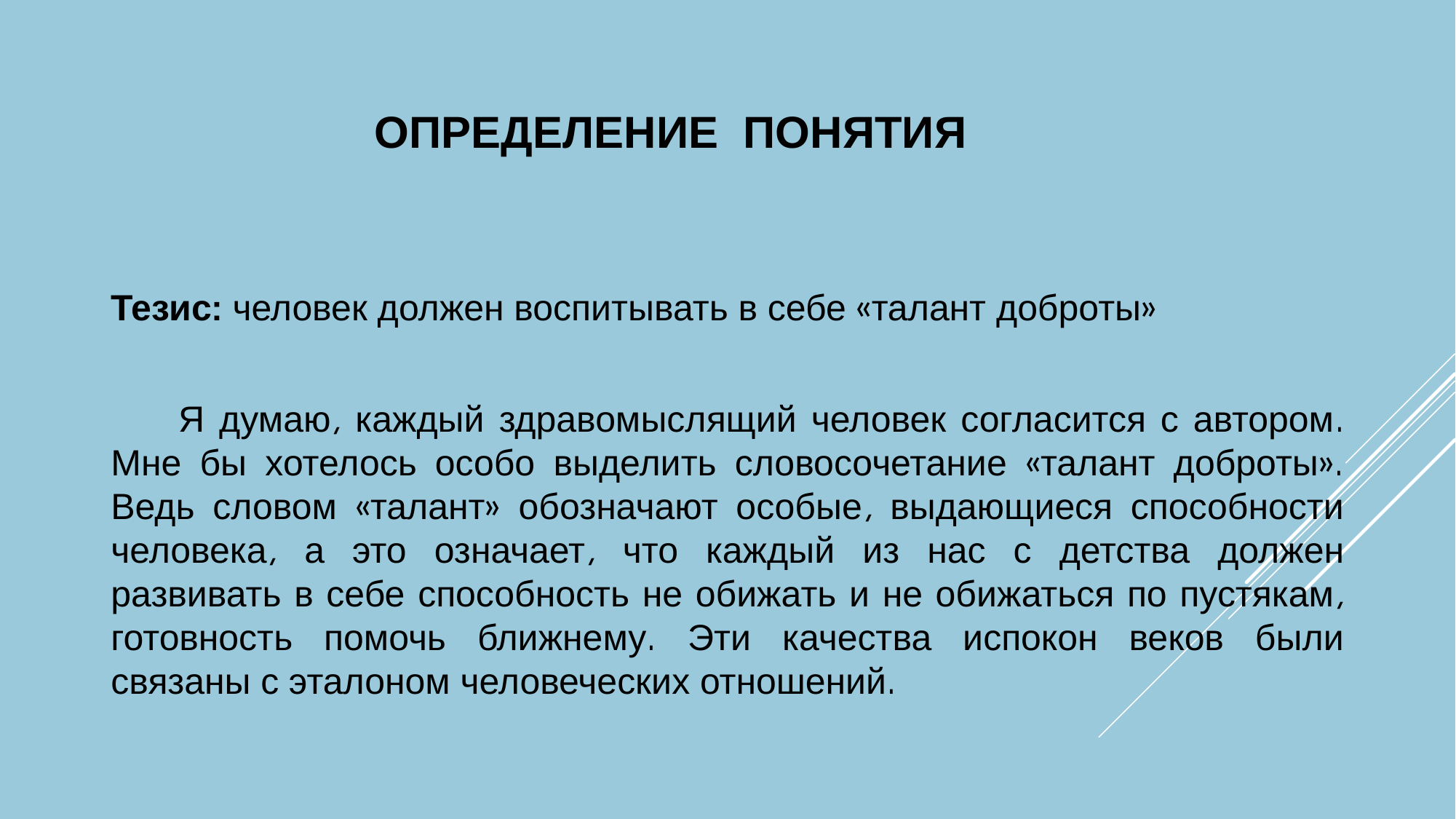

# Определение  понятия

Тезис: человек должен воспитывать в себе «талант доброты»

 Я думаю, каждый здравомыслящий человек согласится с автором. Мне бы хотелось особо выделить словосочетание «талант доброты». Ведь словом «талант» обозначают особые, выдающиеся способности человека, а это означает, что каждый из нас с детства должен развивать в себе способность не обижать и не обижаться по пустякам, готовность помочь ближнему. Эти качества испокон веков были связаны с эталоном человеческих отношений.